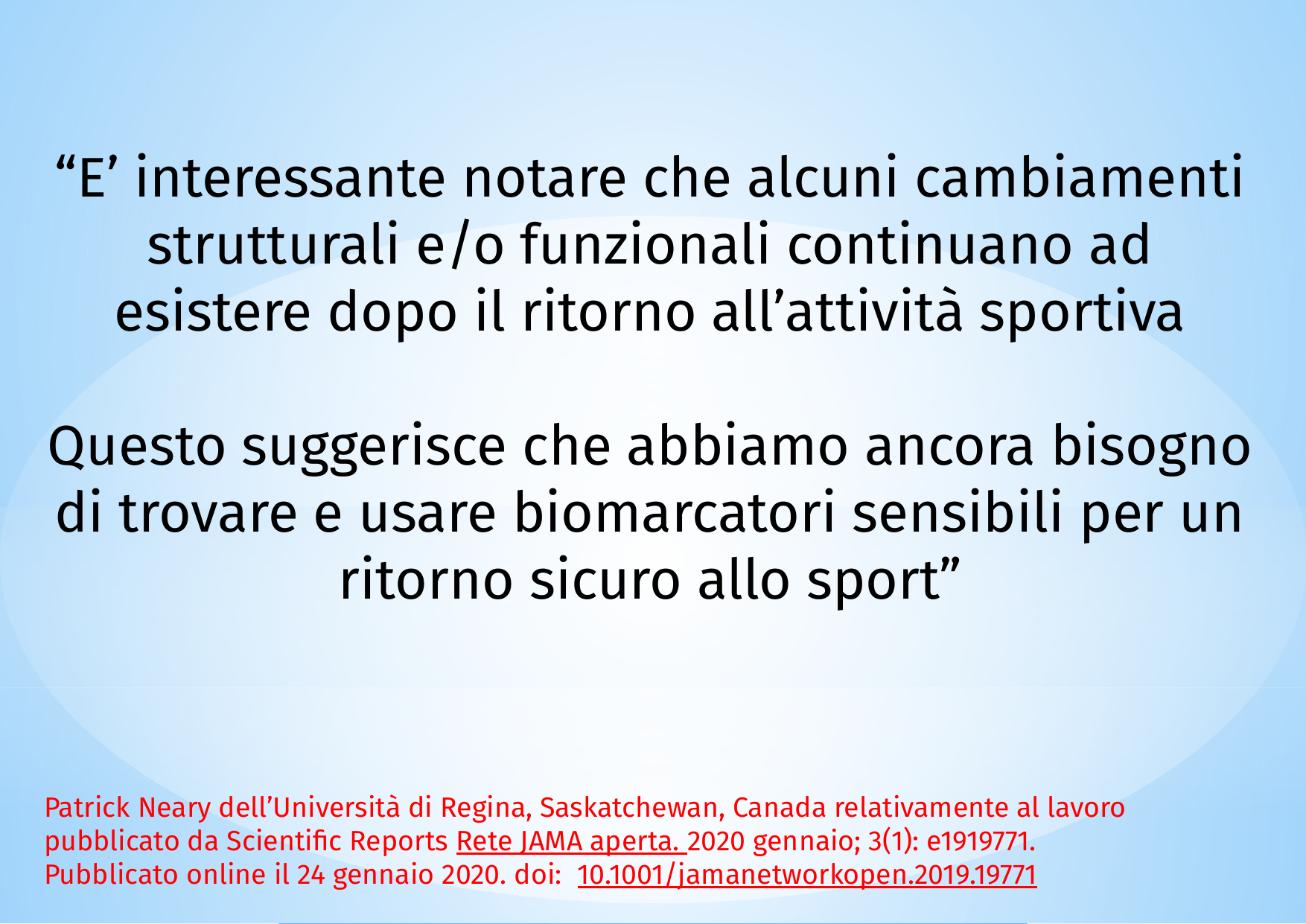

“E’ interessante notare che alcuni cambiamenti strutturali e/o funzionali continuano ad esistere dopo il ritorno all’attività sportiva

Questo suggerisce che abbiamo ancora bisogno di trovare e usare biomarcatori sensibili per un ritorno sicuro allo sport”

Patrick Neary dell’Università di Regina, Saskatchewan, Canada relativamente al lavoro pubblicato da Scientific Reports Rete JAMA aperta. 2020 gennaio; 3(1): e1919771.
Pubblicato online il 24 gennaio 2020. doi:  10.1001/jamanetworkopen.2019.19771